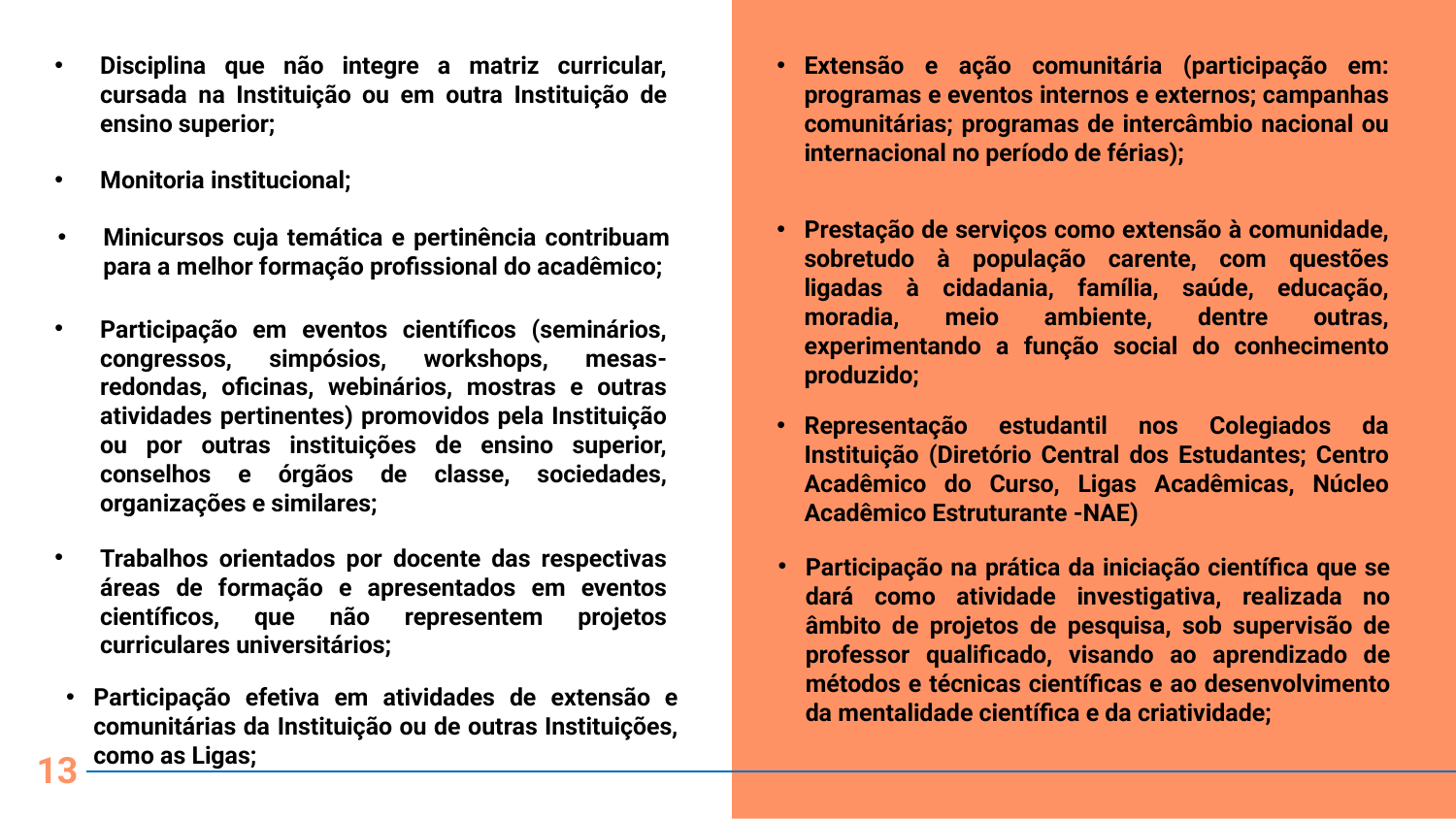

Disciplina que não integre a matriz curricular, cursada na Instituição ou em outra Instituição de ensino superior;

Extensão e ação comunitária (participação em: programas e eventos internos e externos; campanhas comunitárias; programas de intercâmbio nacional ou internacional no período de férias);
Monitoria institucional;
Prestação de serviços como extensão à comunidade, sobretudo à população carente, com questões ligadas à cidadania, família, saúde, educação, moradia, meio ambiente, dentre outras, experimentando a função social do conhecimento produzido;
Minicursos cuja temática e pertinência contribuam para a melhor formação profissional do acadêmico;
Participação em eventos científicos (seminários, congressos, simpósios, workshops, mesas-redondas, oficinas, webinários, mostras e outras atividades pertinentes) promovidos pela Instituição ou por outras instituições de ensino superior, conselhos e órgãos de classe, sociedades, organizações e similares;
Representação estudantil nos Colegiados da Instituição (Diretório Central dos Estudantes; Centro Acadêmico do Curso, Ligas Acadêmicas, Núcleo Acadêmico Estruturante -NAE)
Trabalhos orientados por docente das respectivas áreas de formação e apresentados em eventos científicos, que não representem projetos curriculares universitários;
Participação na prática da iniciação científica que se dará como atividade investigativa, realizada no âmbito de projetos de pesquisa, sob supervisão de professor qualificado, visando ao aprendizado de métodos e técnicas científicas e ao desenvolvimento da mentalidade científica e da criatividade;
Participação efetiva em atividades de extensão e comunitárias da Instituição ou de outras Instituições, como as Ligas;
13